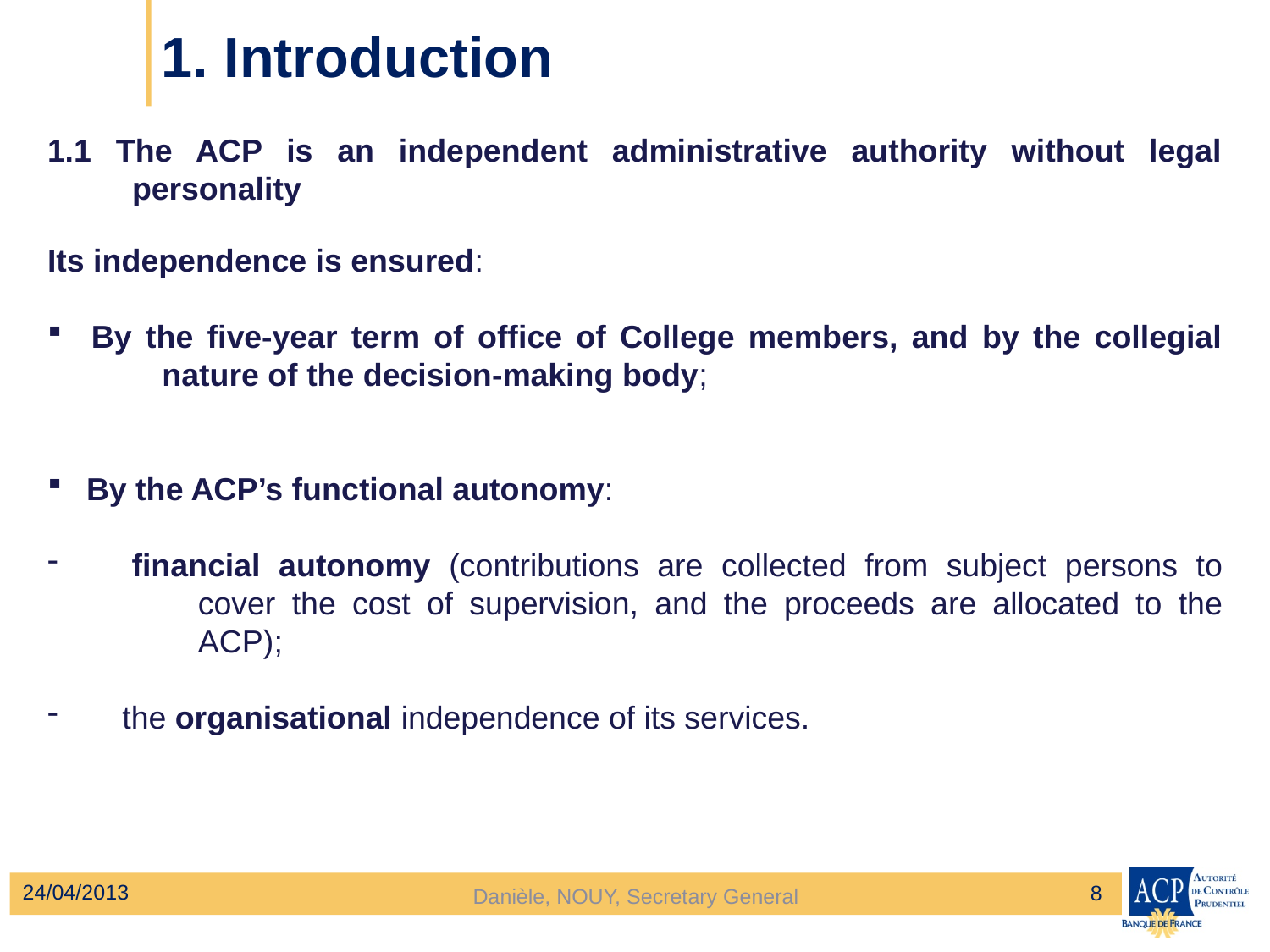

# 1. Introduction

1.1 The ACP is an independent administrative authority without legal personality

Its independence is ensured:

 By the five-year term of office of College members, and by the collegial nature of the decision-making body;

 By the ACP’s functional autonomy:

 financial autonomy (contributions are collected from subject persons to cover the cost of supervision, and the proceeds are allocated to the ACP);

 the organisational independence of its services.

24/04/2013
8
Danièle, NOUY, Secretary General